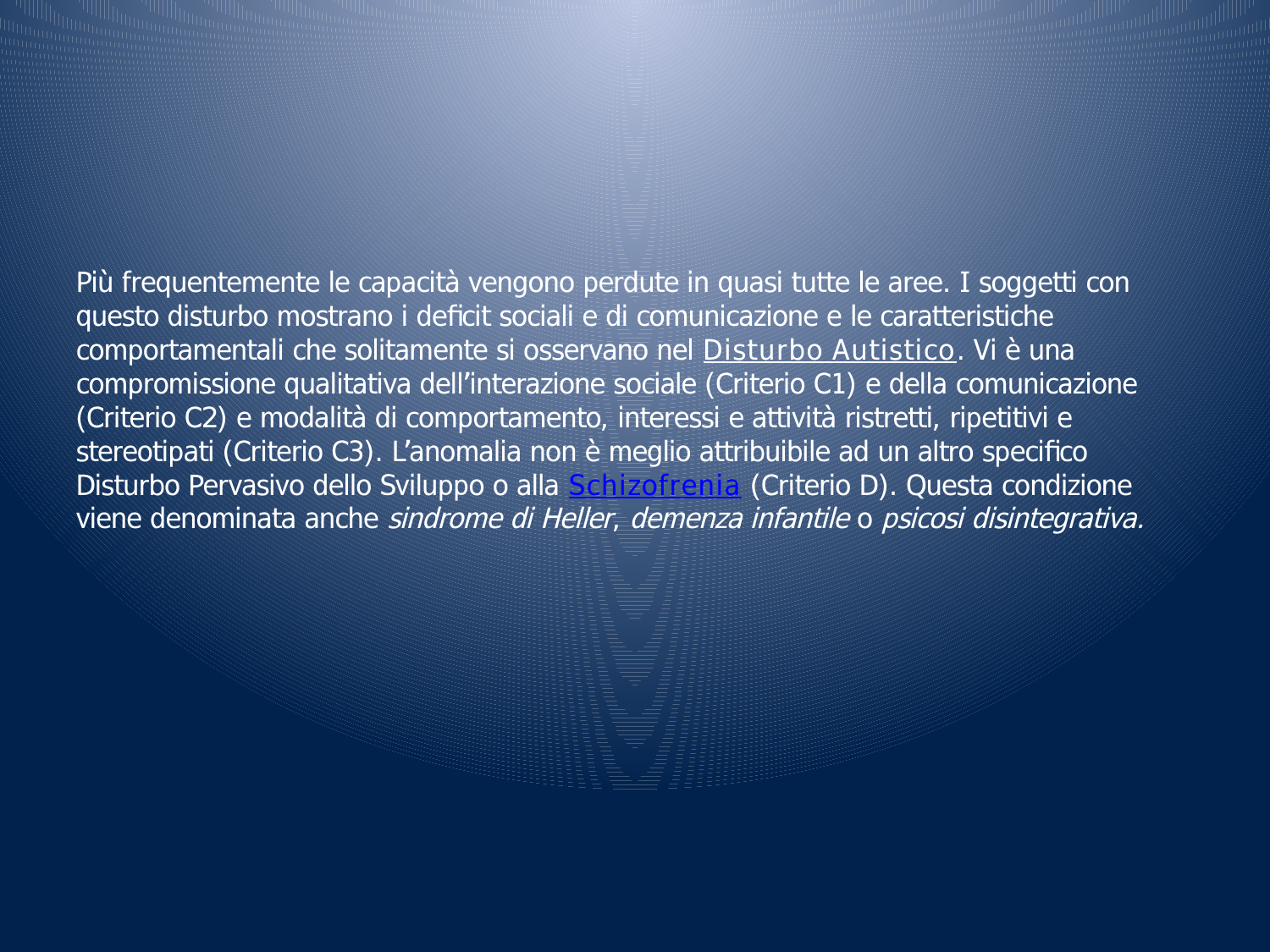

#
Più frequentemente le capacità vengono perdute in quasi tutte le aree. I soggetti con questo disturbo mostrano i deficit sociali e di comunicazione e le caratteristiche comportamentali che solitamente si osservano nel Disturbo Autistico. Vi è una compromissione qualitativa dell’interazione sociale (Criterio C1) e della comunicazione (Criterio C2) e modalità di comportamento, interessi e attività ristretti, ripetitivi e stereotipati (Criterio C3). L’anomalia non è meglio attribuibile ad un altro specifico Disturbo Pervasivo dello Sviluppo o alla Schizofrenia (Criterio D). Questa condizione viene denominata anche sindrome di Heller, demenza infantile o psicosi disintegrativa.